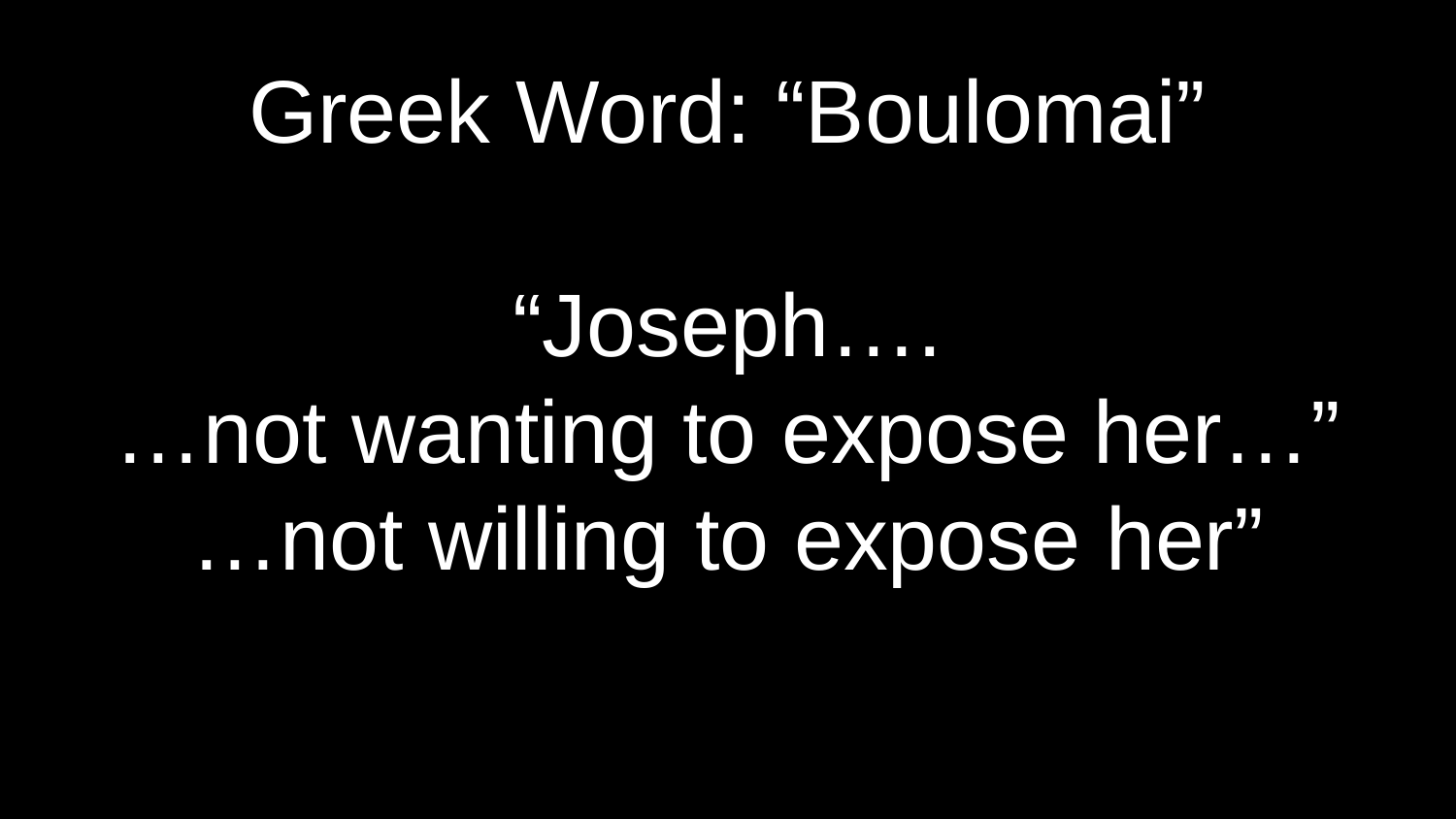

# Greek Word: “Boulomai” “Joseph…. …not wanting to expose her…” …not willing to expose her”